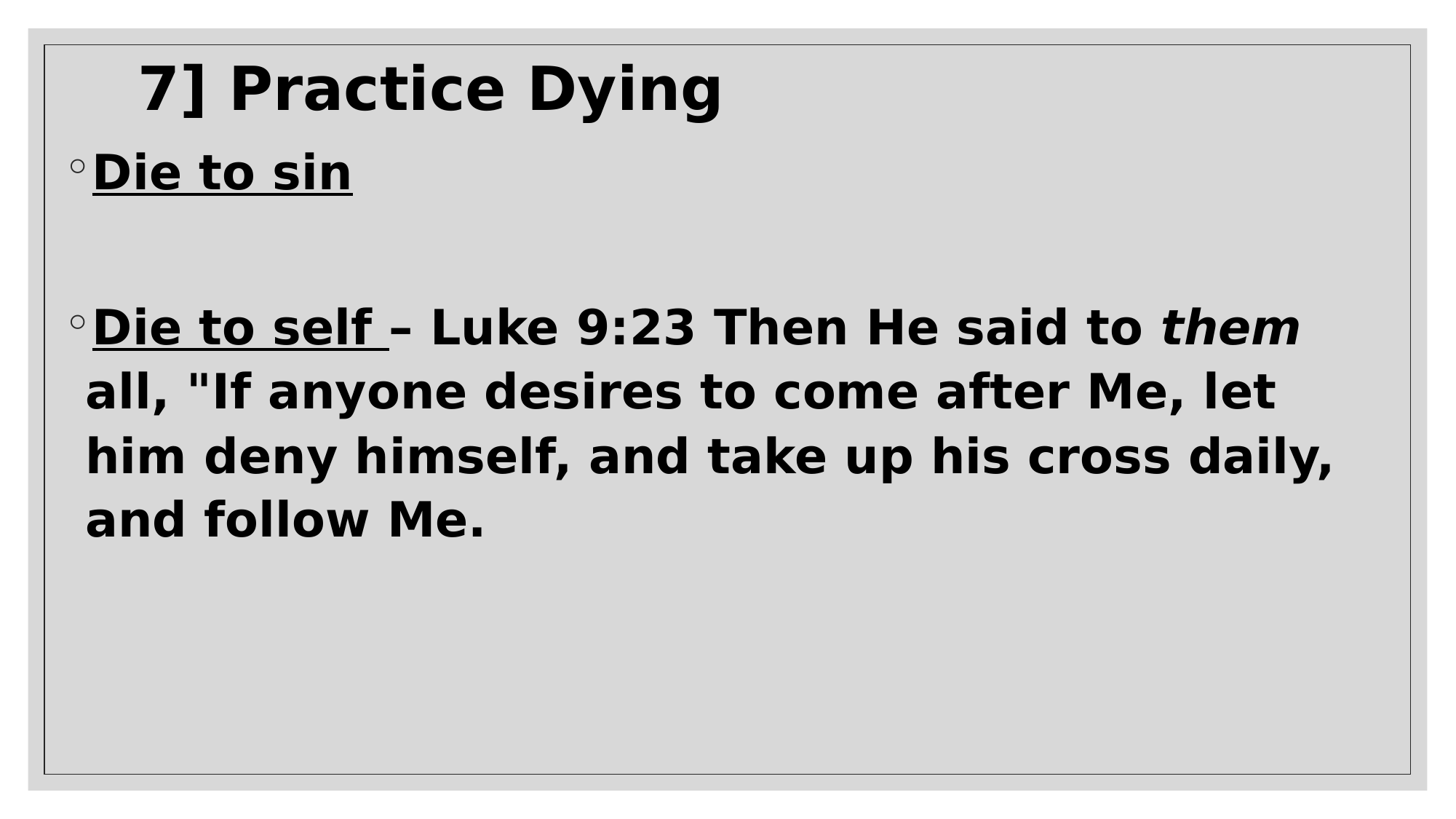

# 7] Practice Dying
Die to sin

Die to self – Luke 9:23 Then He said to them all, "If anyone desires to come after Me, let him deny himself, and take up his cross daily, and follow Me.